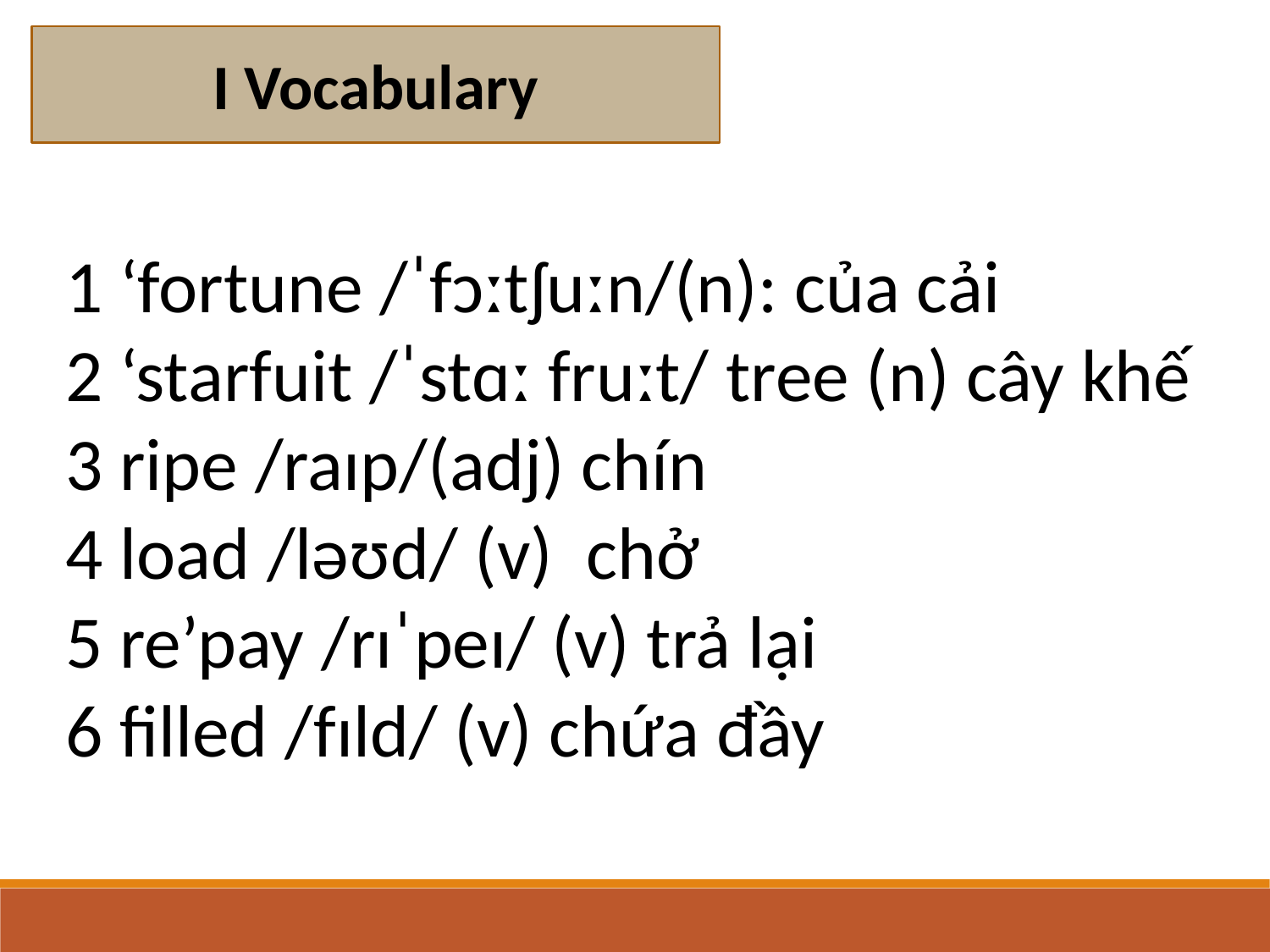

I Vocabulary
1 ‘fortune /ˈfɔːtʃuːn/(n): của cải
2 ‘starfuit /ˈstɑː fruːt/ tree (n) cây khế
3 ripe /raɪp/(adj) chín
4 load /ləʊd/ (v)  chở
5 re’pay /rɪˈpeɪ/ (v) trả lại
6 filled /fɪld/ (v) chứa đầy